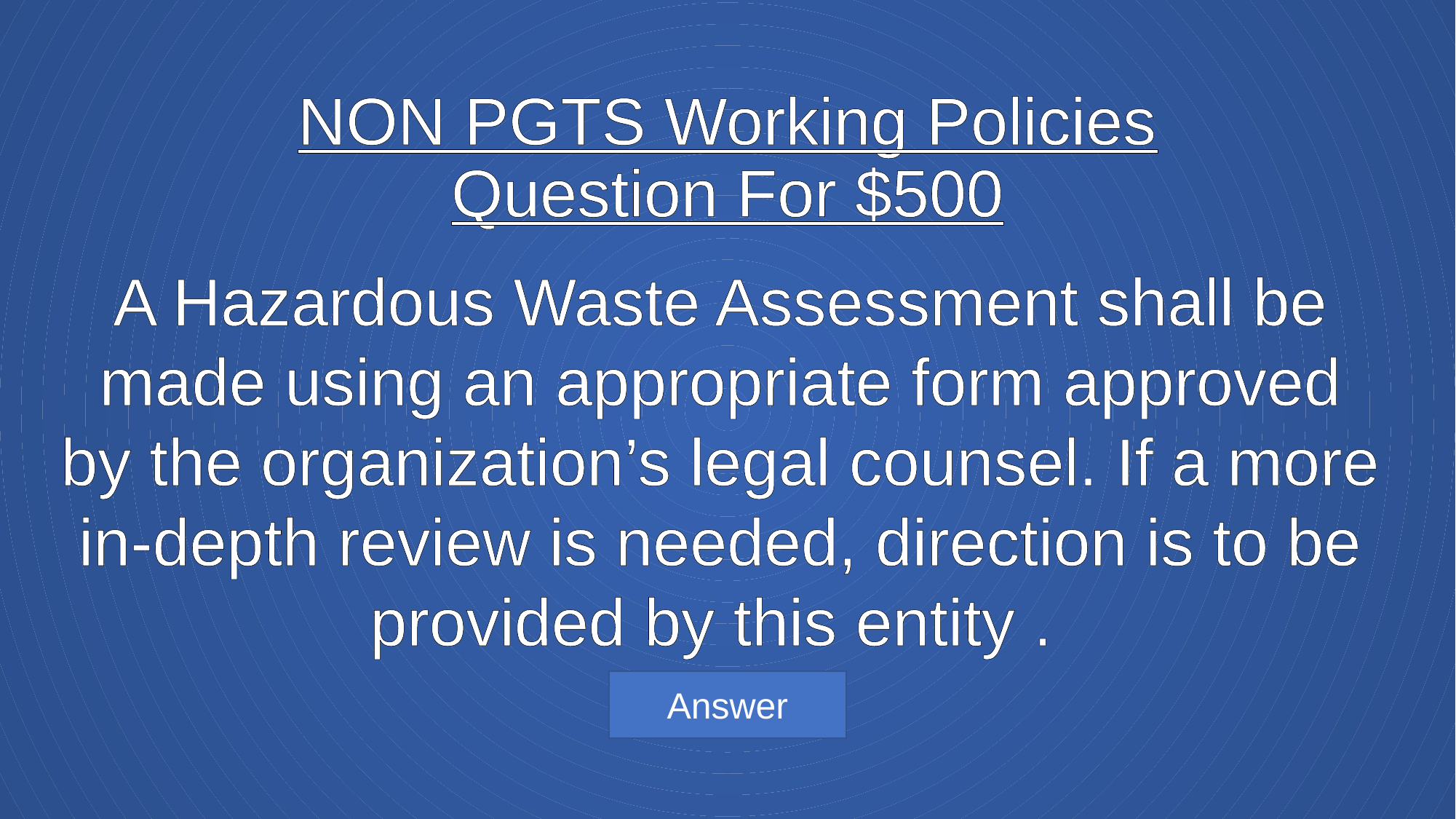

# NON PGTS Working Policies Question For $500
A Hazardous Waste Assessment shall be made using an appropriate form approved by the organization’s legal counsel. If a more in-depth review is needed, direction is to be provided by this entity .